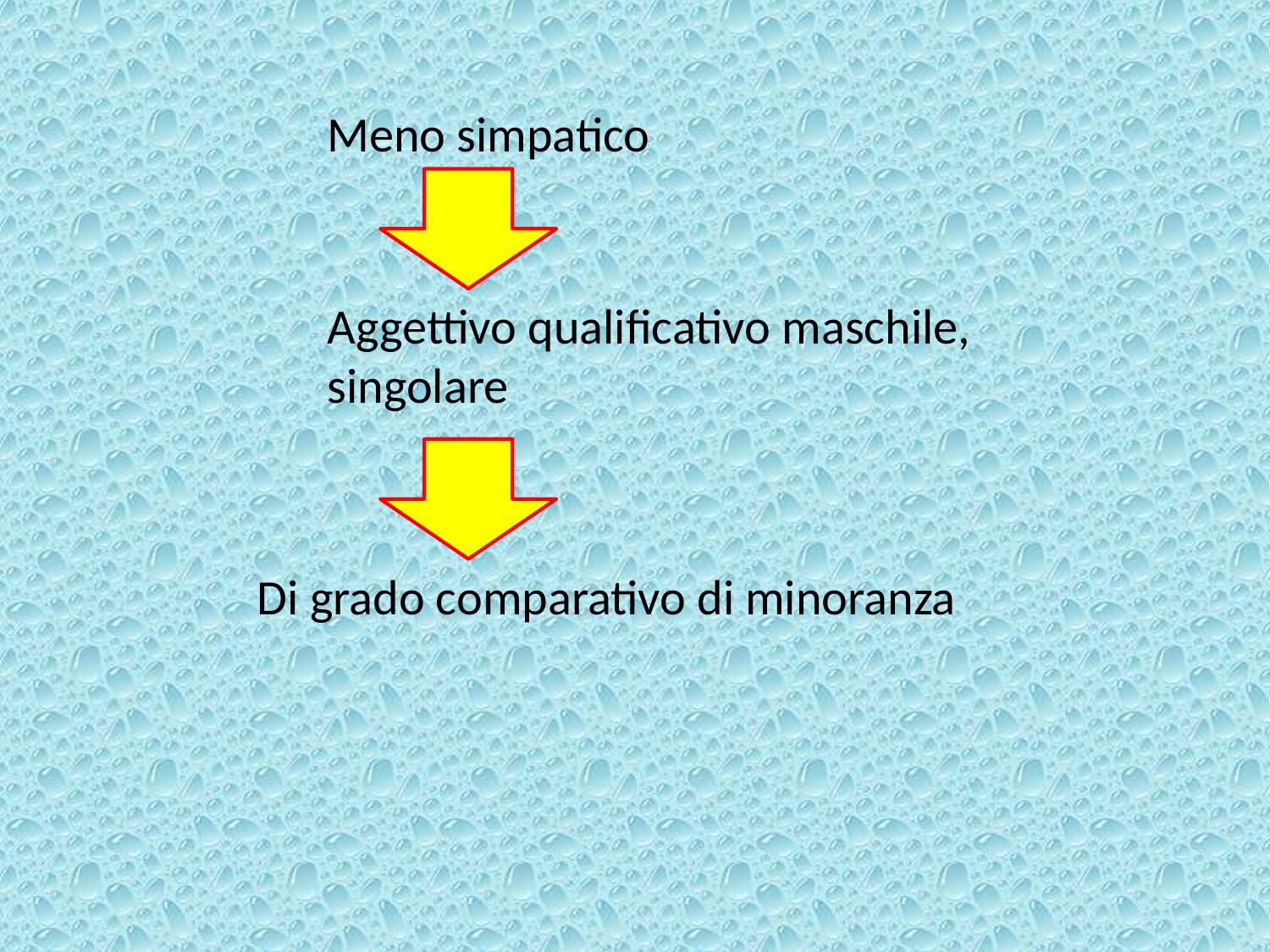

Meno simpatico

Aggettivo qualificativo maschile, singolare

Di grado comparativo di minoranza